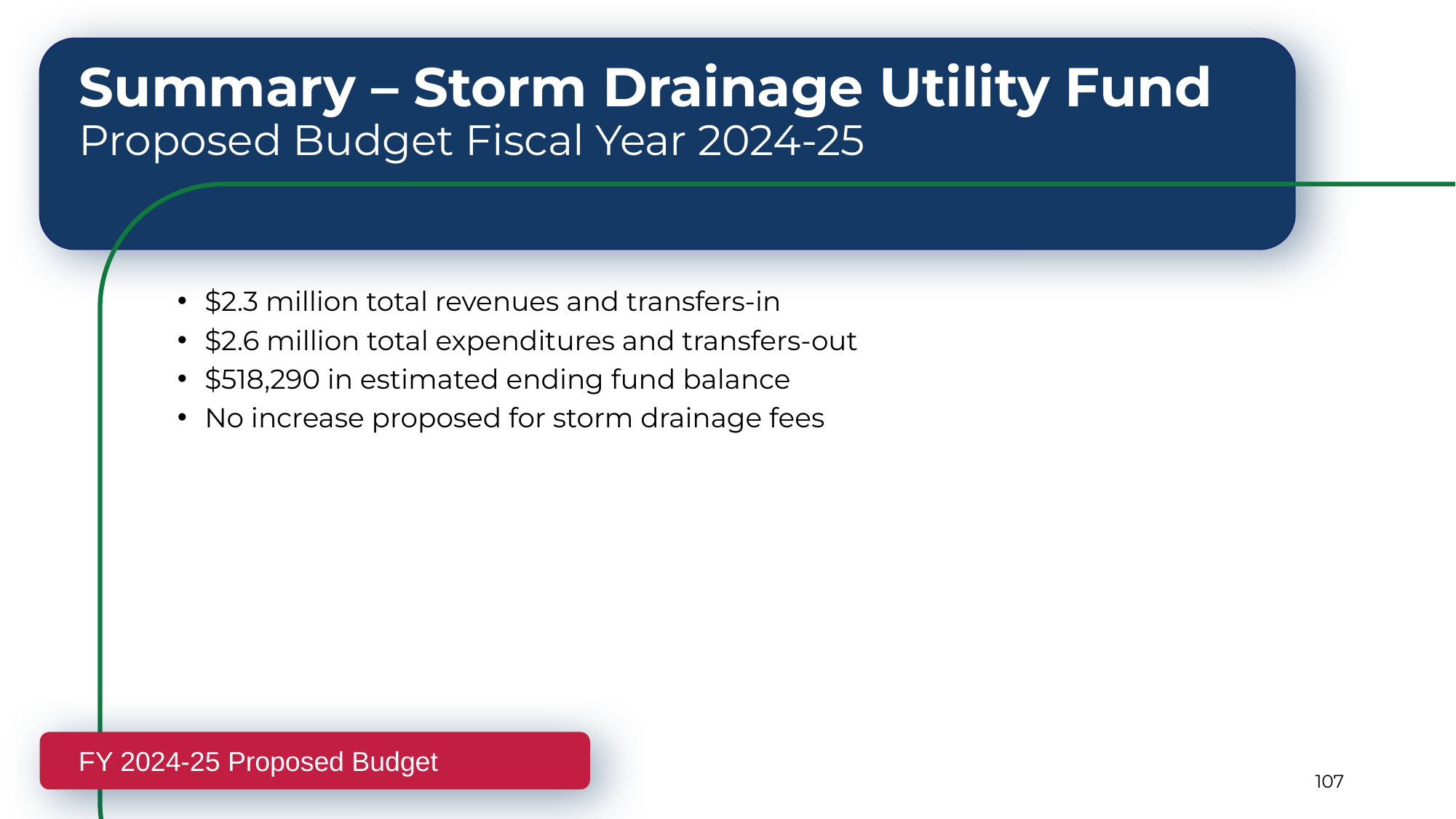

Summary – Storm Drainage Utility Fund
Proposed Budget Fiscal Year 2024-25

$2.3 million total revenues and transfers-in
$2.6 million total expenditures and transfers-out
$518,290 in estimated ending fund balance
No increase proposed for storm drainage fees

FY 2024-25 Proposed Budget

107